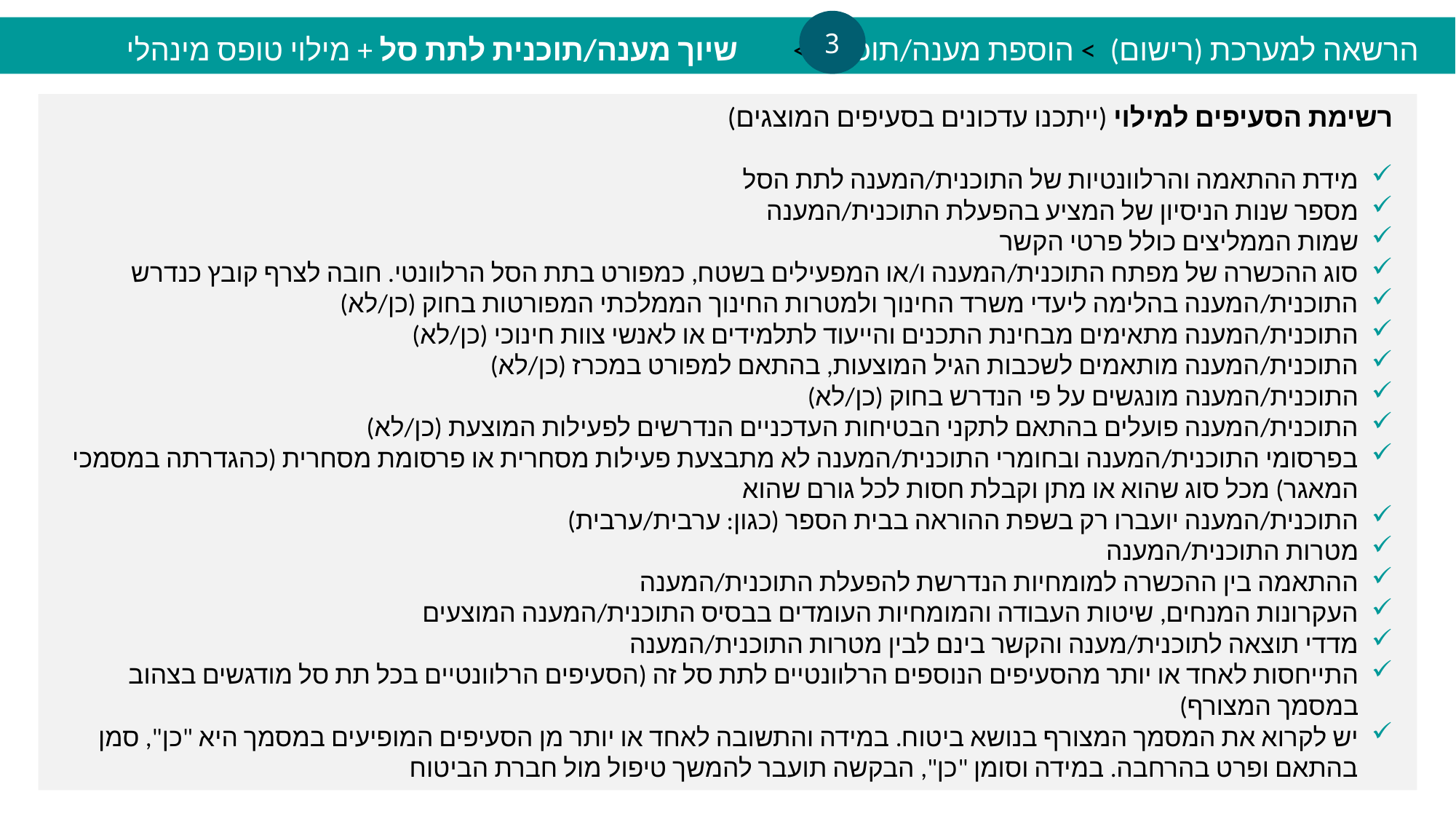

3
   הרשאה למערכת (רישום)  > הוספת מענה/תוכנית >        שיוך מענה/תוכנית לתת סל + מילוי טופס מינהלי

רשימת הסעיפים למילוי (ייתכנו עדכונים בסעיפים המוצגים)

מידת ההתאמה והרלוונטיות של התוכנית/המענה לתת הסל
מספר שנות הניסיון של המציע בהפעלת התוכנית/המענה
שמות הממליצים כולל פרטי הקשר
סוג ההכשרה של מפתח התוכנית/המענה ו/או המפעילים בשטח, כמפורט בתת הסל הרלוונטי. חובה לצרף קובץ כנדרש
התוכנית/המענה בהלימה ליעדי משרד החינוך ולמטרות החינוך הממלכתי המפורטות בחוק (כן/לא)
התוכנית/המענה מתאימים מבחינת התכנים והייעוד לתלמידים או לאנשי צוות חינוכי (כן/לא)
התוכנית/המענה מותאמים לשכבות הגיל המוצעות, בהתאם למפורט במכרז (כן/לא)
התוכנית/המענה מונגשים על פי הנדרש בחוק (כן/לא)
התוכנית/המענה פועלים בהתאם לתקני הבטיחות העדכניים הנדרשים לפעילות המוצעת (כן/לא)
בפרסומי התוכנית/המענה ובחומרי התוכנית/המענה לא מתבצעת פעילות מסחרית או פרסומת מסחרית (כהגדרתה במסמכי המאגר) מכל סוג שהוא או מתן וקבלת חסות לכל גורם שהוא
התוכנית/המענה יועברו רק בשפת ההוראה בבית הספר (כגון: ערבית/ערבית)
מטרות התוכנית/המענה
ההתאמה בין ההכשרה למומחיות הנדרשת להפעלת התוכנית/המענה
העקרונות המנחים, שיטות העבודה והמומחיות העומדים בבסיס התוכנית/המענה המוצעים
מדדי תוצאה לתוכנית/מענה והקשר בינם לבין מטרות התוכנית/המענה
התייחסות לאחד או יותר מהסעיפים הנוספים הרלוונטיים לתת סל זה (הסעיפים הרלוונטיים בכל תת סל מודגשים בצהוב במסמך המצורף)
יש לקרוא את המסמך המצורף בנושא ביטוח. במידה והתשובה לאחד או יותר מן הסעיפים המופיעים במסמך היא "כן", סמן בהתאם ופרט בהרחבה. במידה וסומן "כן", הבקשה תועבר להמשך טיפול מול חברת הביטוח